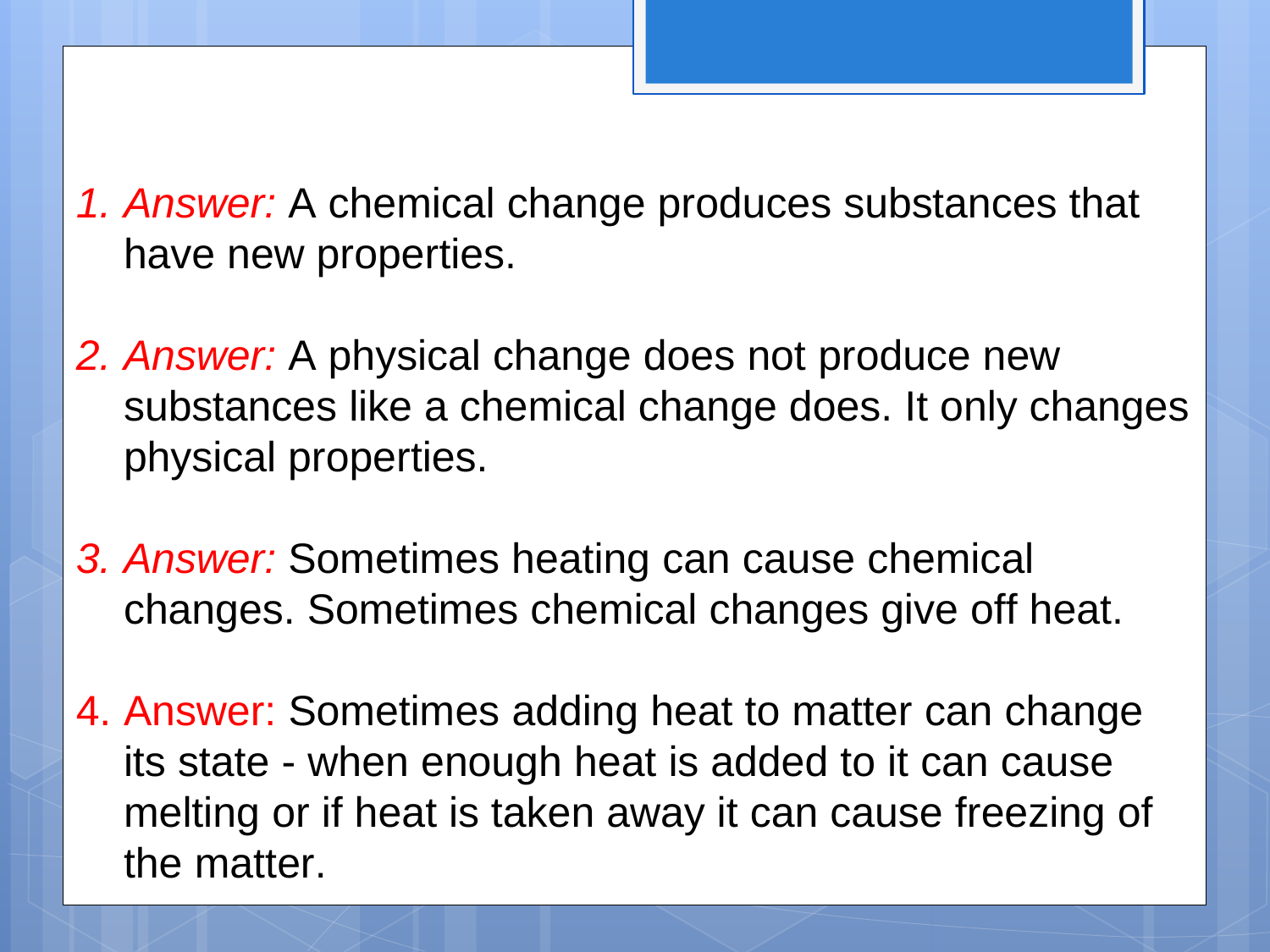

Answer: A chemical change produces substances that have new properties.

Answer: A physical change does not produce new substances like a chemical change does. It only changes physical properties.

Answer: Sometimes heating can cause chemical changes. Sometimes chemical changes give off heat.

Answer: Sometimes adding heat to matter can change its state - when enough heat is added to it can cause melting or if heat is taken away it can cause freezing of the matter.